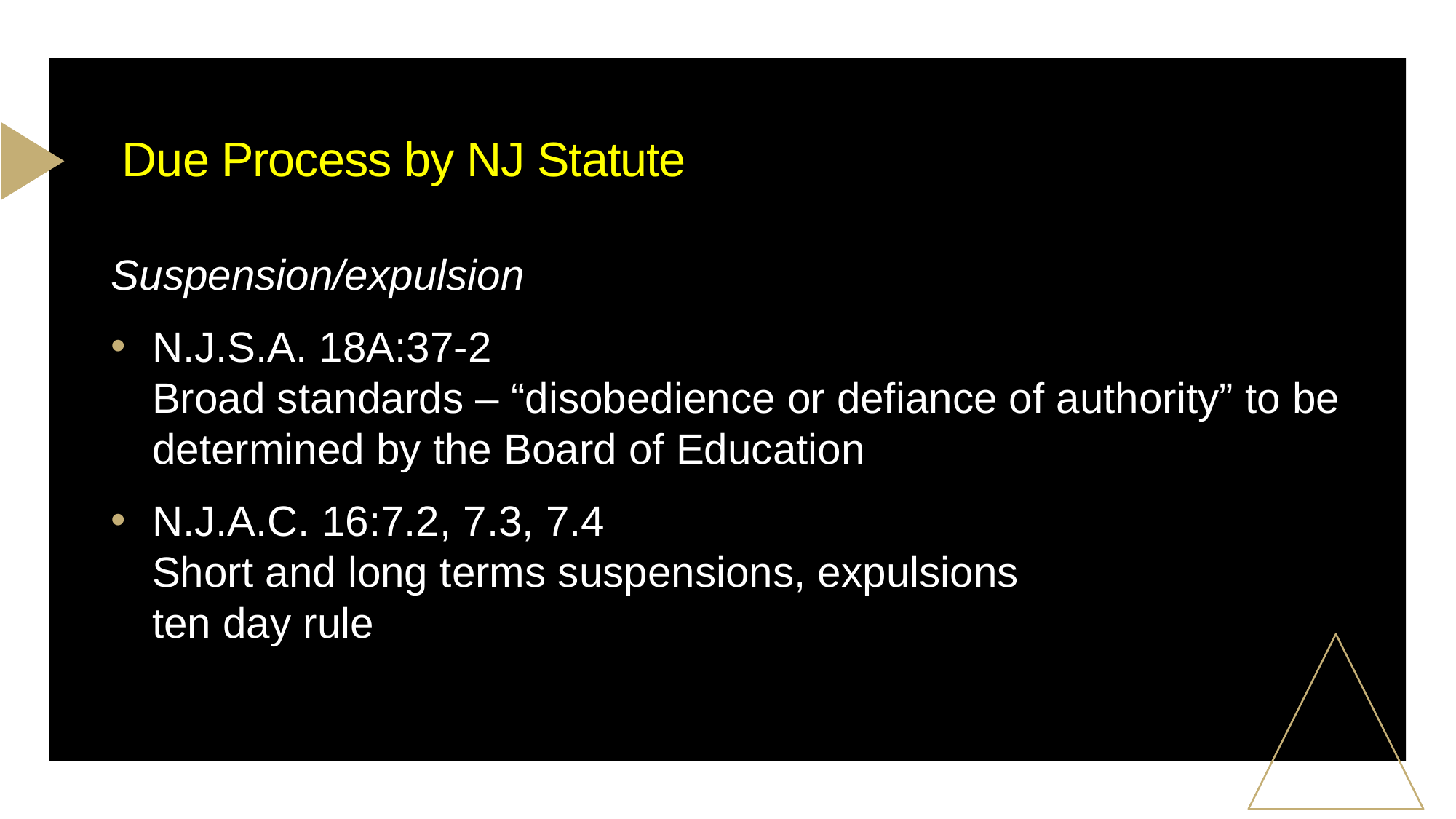

# Due Process by NJ Statute
Suspension/expulsion
N.J.S.A. 18A:37-2
Broad standards – “disobedience or defiance of authority” to be determined by the Board of Education
N.J.A.C. 16:7.2, 7.3, 7.4
Short and long terms suspensions, expulsions
ten day rule